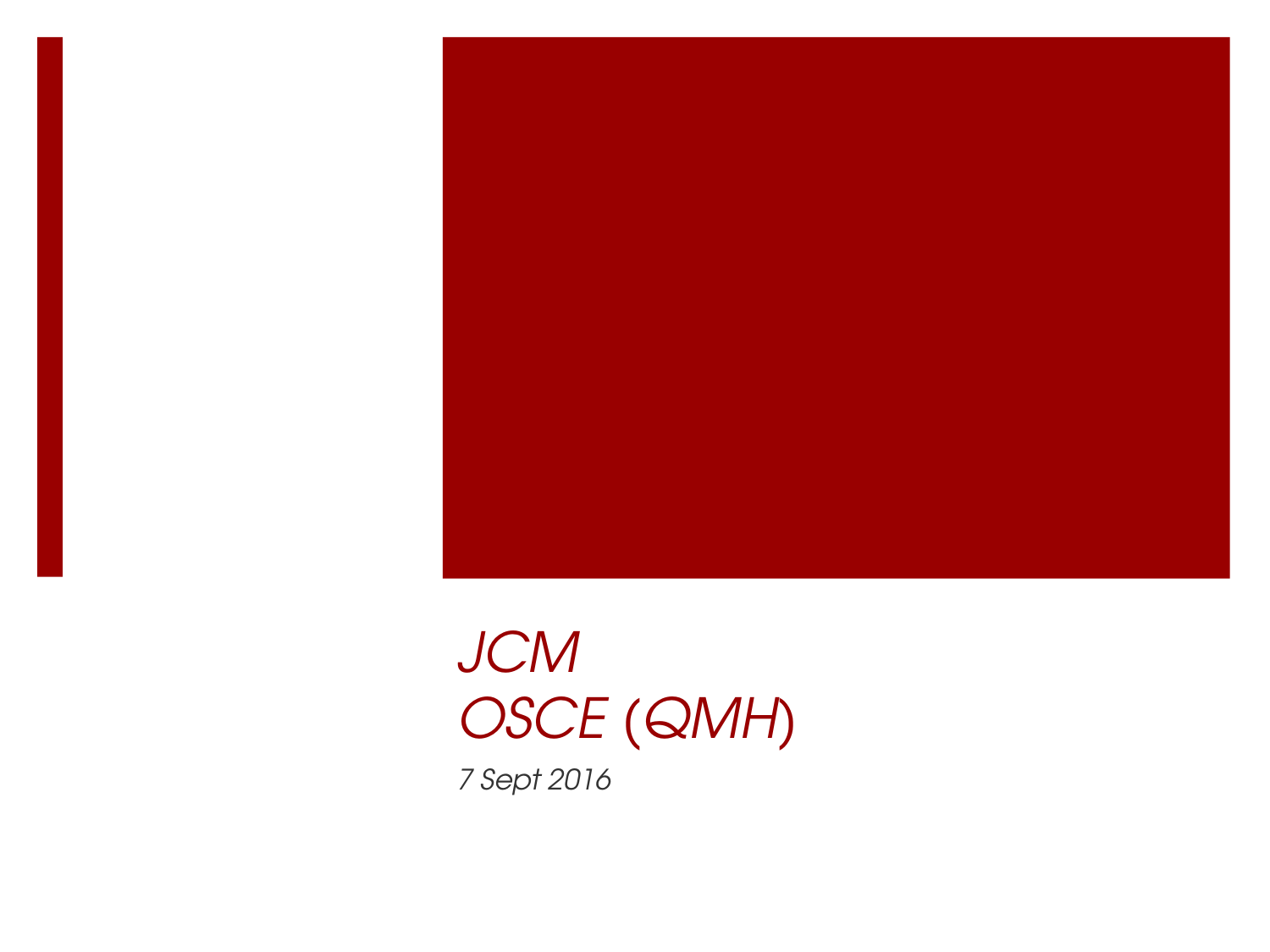

# JCM OSCE (QMH)
7 Sept 2016